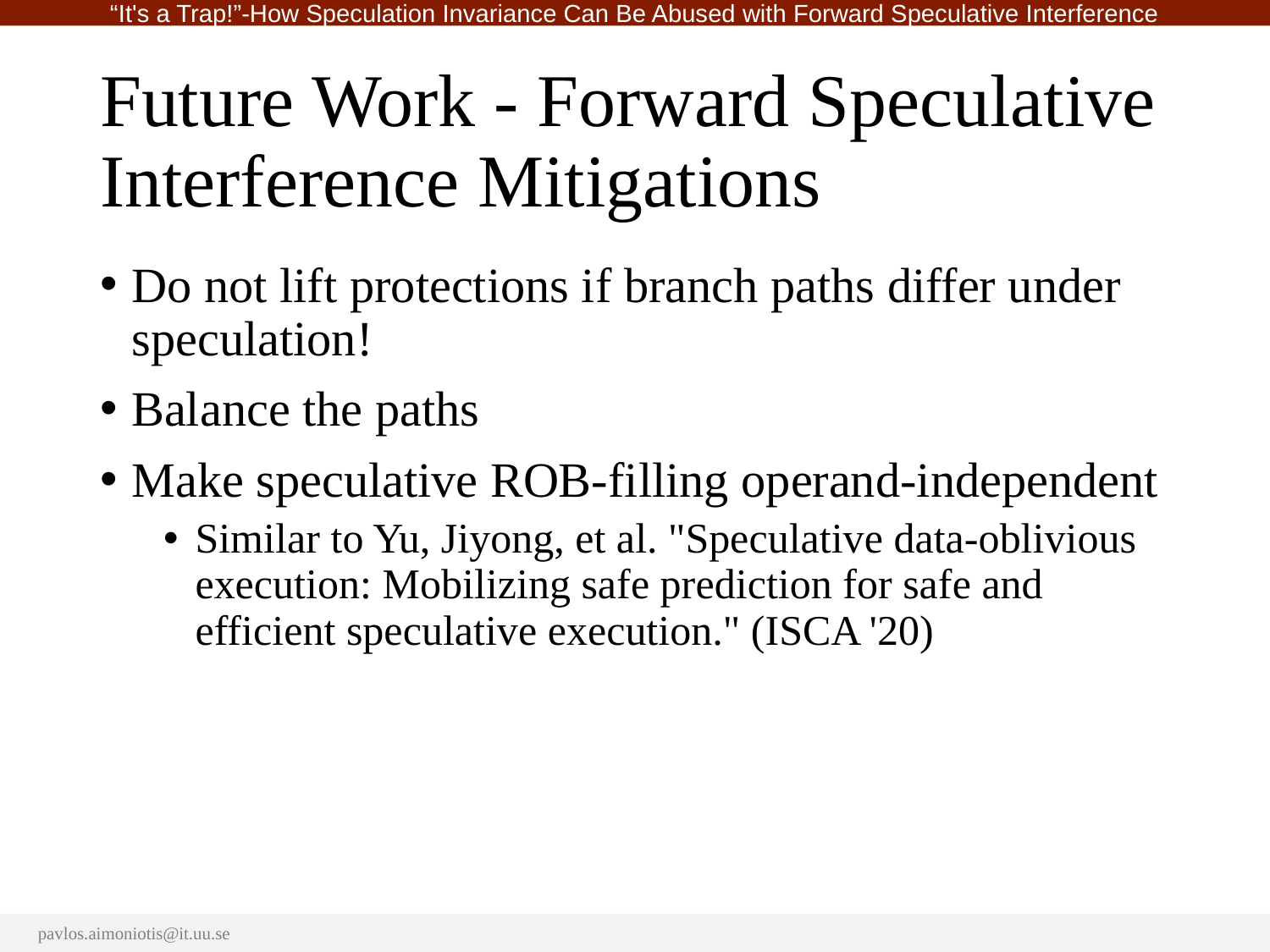

# Future Work - Forward Speculative Interference Mitigations
Do not lift protections if branch paths differ under speculation!
Balance the paths
Make speculative ROB-filling operand-independent
Similar to Yu, Jiyong, et al. "Speculative data-oblivious execution: Mobilizing safe prediction for safe and efficient speculative execution." (ISCA '20)
9